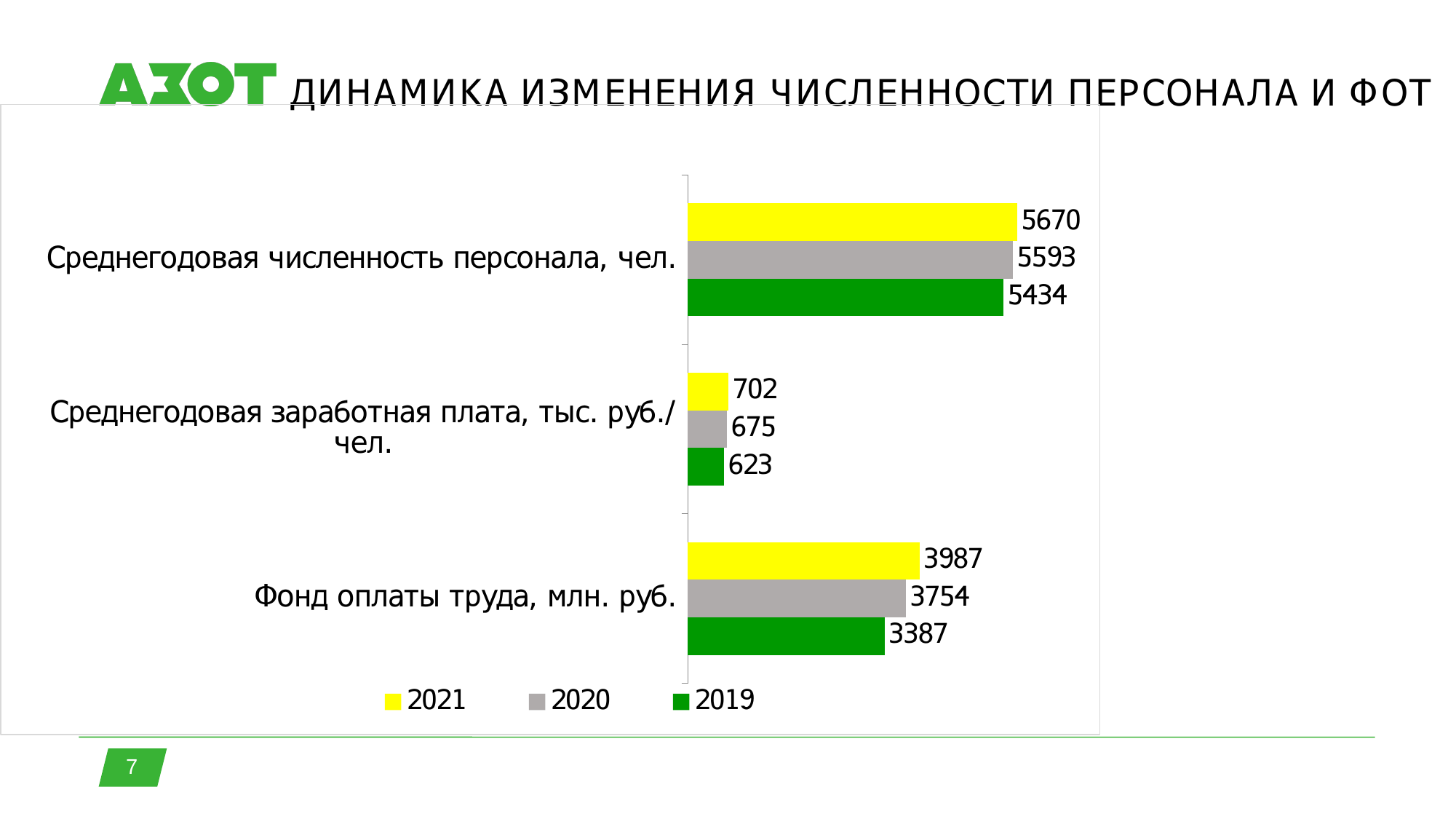

ДИНАМИКА ИЗМЕНЕНИЯ ЧИСЛЕННОСТИ ПЕРСОНАЛА И ФОТ

### Chart

| Category | 2019 | 2020 | 2021 |
|---|---|---|---|
| Фонд оплаты труда, млн. руб. | 3387.0 | 3754.0 | 3987.0 |
| Среднегодовая заработная плата, тыс. руб./ чел. | 623.0 | 675.0 | 702.0 |
| Среднегодовая численность персонала, чел. | 5434.0 | 5593.0 | 5670.0 |